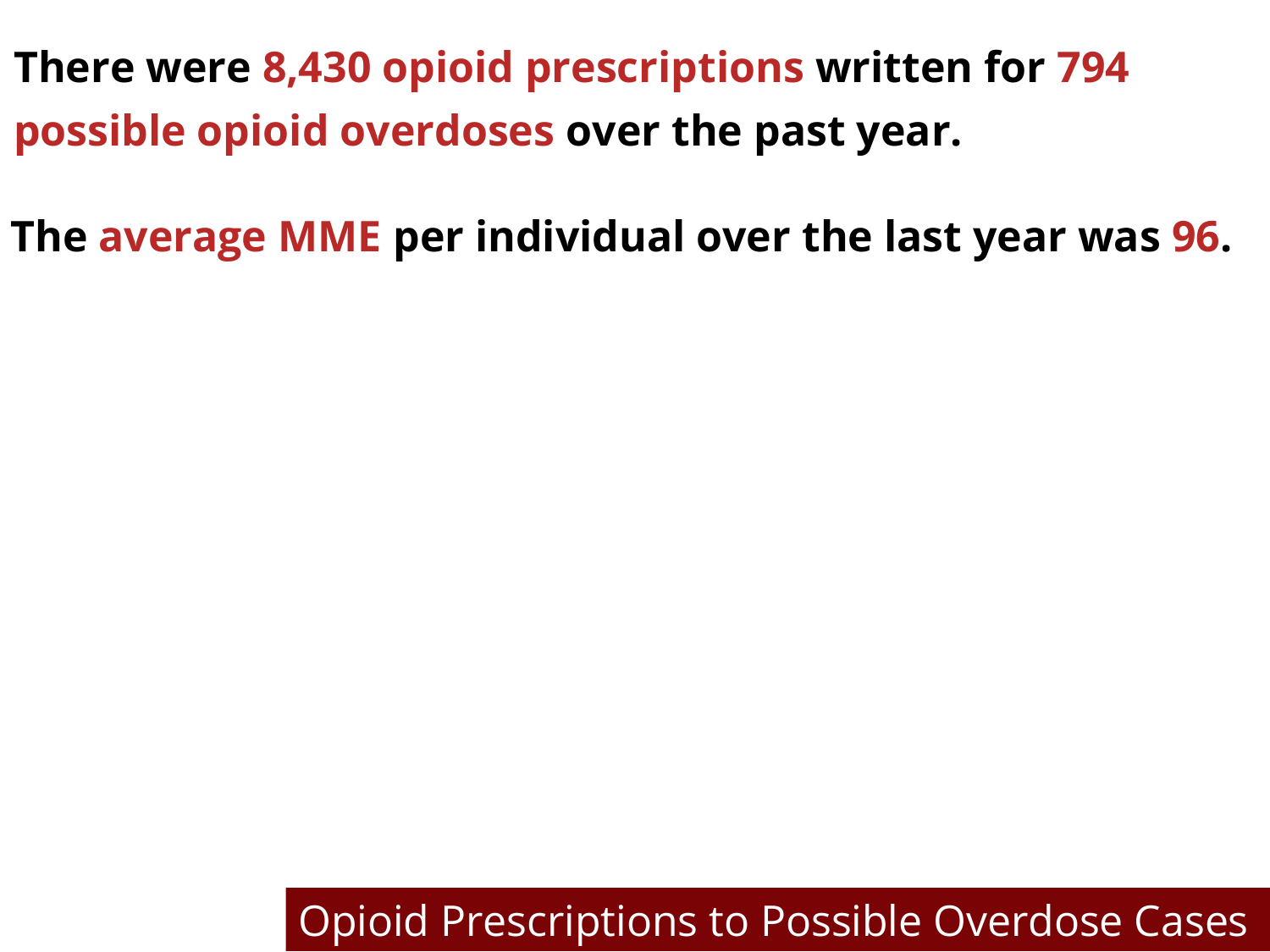

There were 8,430 opioid prescriptions written for 794 possible opioid overdoses over the past year.
The average MME per individual over the last year was 96.
Opioid Prescriptions to Possible Overdose Cases